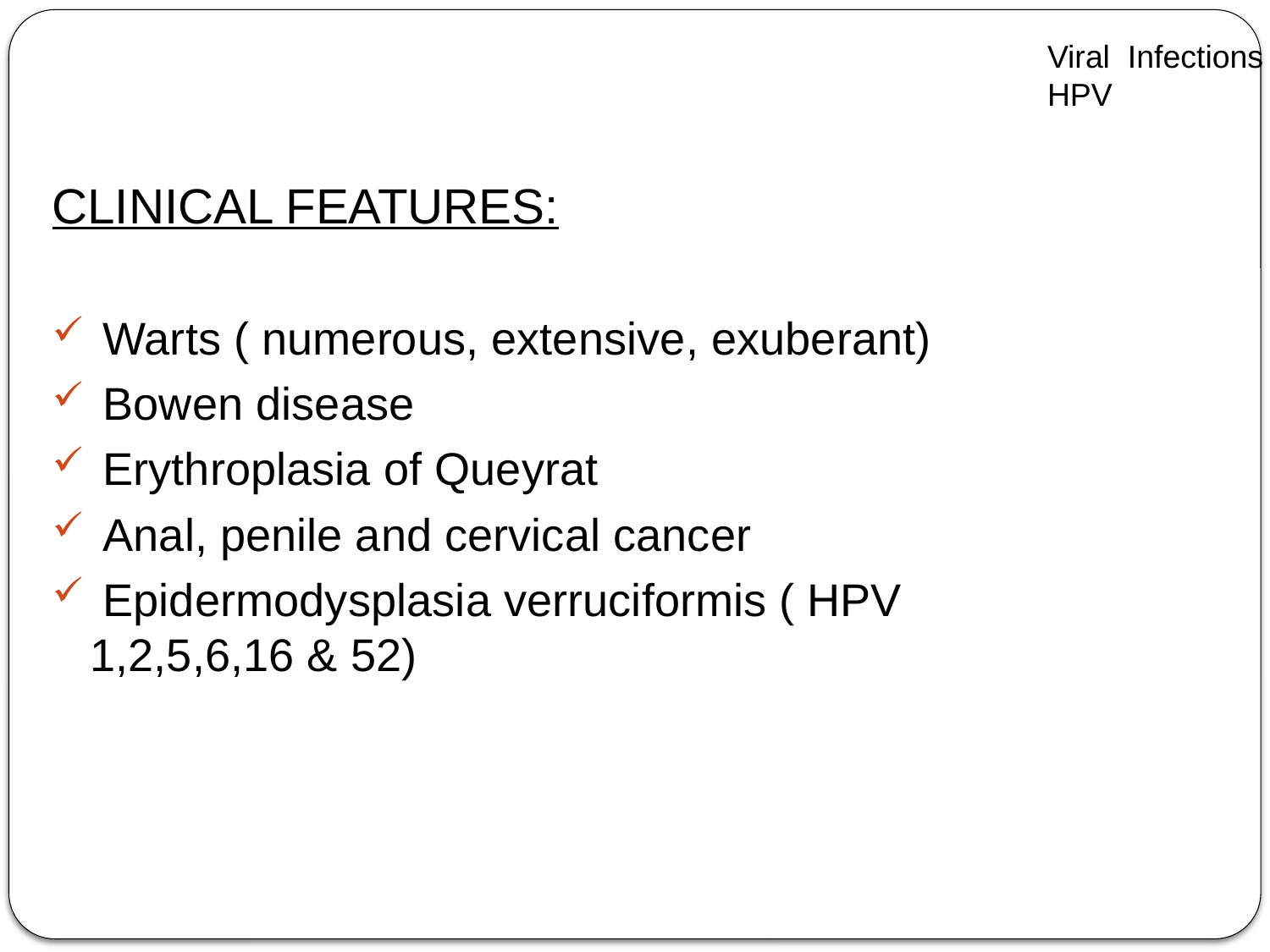

Viral  Infections
HPV

CLINICAL FEATURES:

 Warts ( numerous, extensive, exuberant)
 Bowen disease
 Erythroplasia of Queyrat
 Anal, penile and cervical cancer
 Epidermodysplasia verruciformis ( HPV 1,2,5,6,16 & 52)